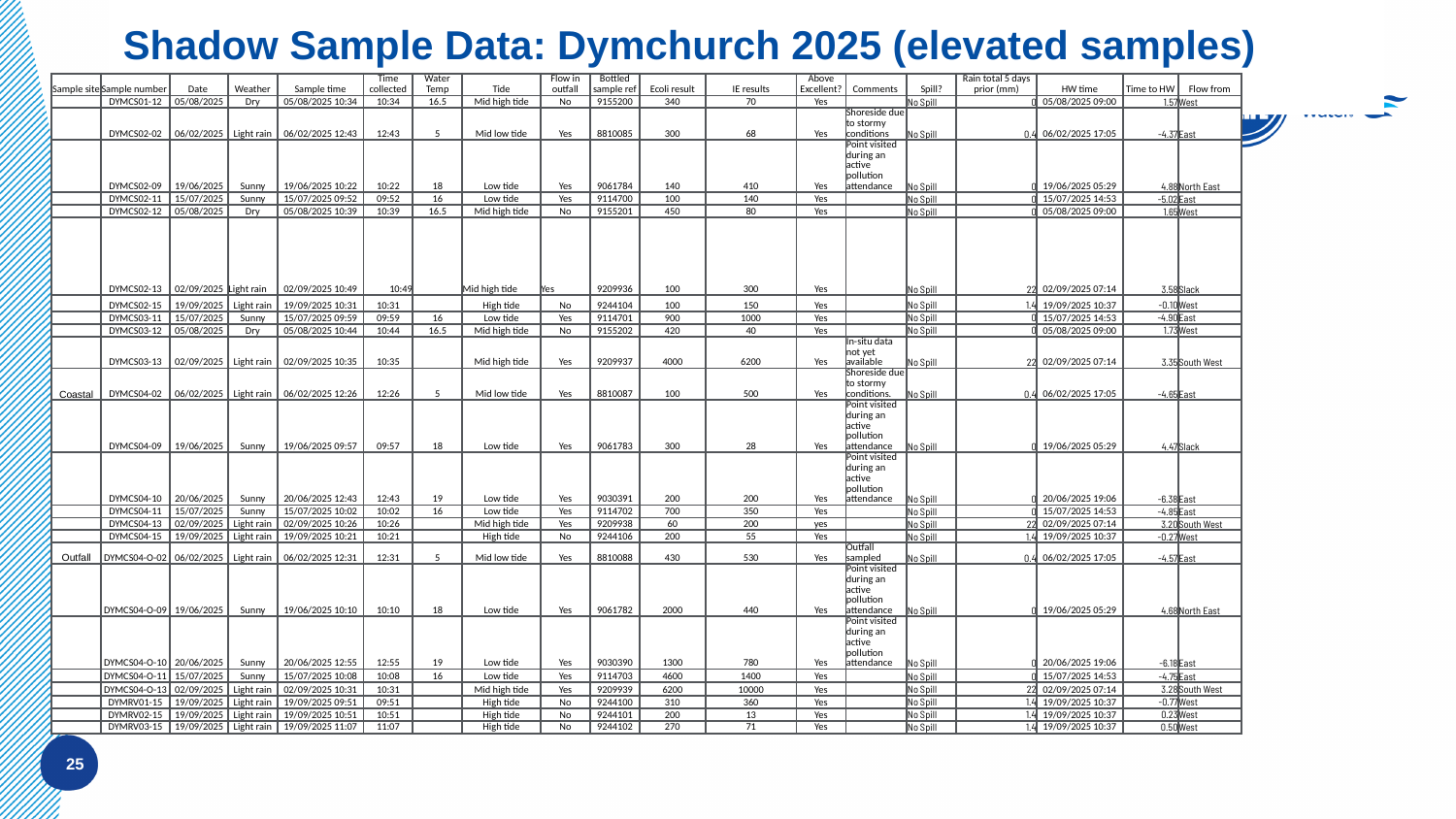

# Shadow Sample Data: Dymchurch 2025 (elevated samples)
| Sample site | Sample number | Date | Weather | Sample time | Time collected | Water Temp | Tide | Flow in outfall | Bottled sample ref | Ecoli result | IE results | Above Excellent? | Comments | Spill? | Rain total 5 days prior (mm) | HW time | Time to HW | Flow from |
| --- | --- | --- | --- | --- | --- | --- | --- | --- | --- | --- | --- | --- | --- | --- | --- | --- | --- | --- |
|  | DYMCS01-12 | 05/08/2025 | Dry | 05/08/2025 10:34 | 10:34 | 16.5 | Mid high tide | No | 9155200 | 340 | 70 | Yes |  | No Spill | 0 | 05/08/2025 09:00 | 1.57 | West |
|  | DYMCS02-02 | 06/02/2025 | Light rain | 06/02/2025 12:43 | 12:43 | 5 | Mid low tide | Yes | 8810085 | 300 | 68 | Yes | Shoreside due to stormy conditions | No Spill | 0.4 | 06/02/2025 17:05 | -4.37 | East |
|  | DYMCS02-09 | 19/06/2025 | Sunny | 19/06/2025 10:22 | 10:22 | 18 | Low tide | Yes | 9061784 | 140 | 410 | Yes | Point visited during an active pollution attendance | No Spill | 0 | 19/06/2025 05:29 | 4.88 | North East |
|  | DYMCS02-11 | 15/07/2025 | Sunny | 15/07/2025 09:52 | 09:52 | 16 | Low tide | Yes | 9114700 | 100 | 140 | Yes |  | No Spill | 0 | 15/07/2025 14:53 | -5.02 | East |
|  | DYMCS02-12 | 05/08/2025 | Dry | 05/08/2025 10:39 | 10:39 | 16.5 | Mid high tide | No | 9155201 | 450 | 80 | Yes |  | No Spill | 0 | 05/08/2025 09:00 | 1.65 | West |
|  | DYMCS02-13 | 02/09/2025 | Light rain | 02/09/2025 10:49 | 10:49 |  | Mid high tide | Yes | 9209936 | 100 | 300 | Yes |  | No Spill | 22 | 02/09/2025 07:14 | 3.58 | Slack |
|  | DYMCS02-15 | 19/09/2025 | Light rain | 19/09/2025 10:31 | 10:31 |  | High tide | No | 9244104 | 100 | 150 | Yes |  | No Spill | 1.4 | 19/09/2025 10:37 | -0.10 | West |
|  | DYMCS03-11 | 15/07/2025 | Sunny | 15/07/2025 09:59 | 09:59 | 16 | Low tide | Yes | 9114701 | 900 | 1000 | Yes |  | No Spill | 0 | 15/07/2025 14:53 | -4.90 | East |
|  | DYMCS03-12 | 05/08/2025 | Dry | 05/08/2025 10:44 | 10:44 | 16.5 | Mid high tide | No | 9155202 | 420 | 40 | Yes |  | No Spill | 0 | 05/08/2025 09:00 | 1.73 | West |
|  | DYMCS03-13 | 02/09/2025 | Light rain | 02/09/2025 10:35 | 10:35 |  | Mid high tide | Yes | 9209937 | 4000 | 6200 | Yes | In-situ data not yet available | No Spill | 22 | 02/09/2025 07:14 | 3.35 | South West |
| Coastal | DYMCS04-02 | 06/02/2025 | Light rain | 06/02/2025 12:26 | 12:26 | 5 | Mid low tide | Yes | 8810087 | 100 | 500 | Yes | Shoreside due to stormy conditions. | No Spill | 0.4 | 06/02/2025 17:05 | -4.65 | East |
|  | DYMCS04-09 | 19/06/2025 | Sunny | 19/06/2025 09:57 | 09:57 | 18 | Low tide | Yes | 9061783 | 300 | 28 | Yes | Point visited during an active pollution attendance | No Spill | 0 | 19/06/2025 05:29 | 4.47 | Slack |
|  | DYMCS04-10 | 20/06/2025 | Sunny | 20/06/2025 12:43 | 12:43 | 19 | Low tide | Yes | 9030391 | 200 | 200 | Yes | Point visited during an active pollution attendance | No Spill | 0 | 20/06/2025 19:06 | -6.38 | East |
|  | DYMCS04-11 | 15/07/2025 | Sunny | 15/07/2025 10:02 | 10:02 | 16 | Low tide | Yes | 9114702 | 700 | 350 | Yes |  | No Spill | 0 | 15/07/2025 14:53 | -4.85 | East |
|  | DYMCS04-13 | 02/09/2025 | Light rain | 02/09/2025 10:26 | 10:26 |  | Mid high tide | Yes | 9209938 | 60 | 200 | yes |  | No Spill | 22 | 02/09/2025 07:14 | 3.20 | South West |
|  | DYMCS04-15 | 19/09/2025 | Light rain | 19/09/2025 10:21 | 10:21 |  | High tide | No | 9244106 | 200 | 55 | Yes |  | No Spill | 1.4 | 19/09/2025 10:37 | -0.27 | West |
| Outfall | DYMCS04-O-02 | 06/02/2025 | Light rain | 06/02/2025 12:31 | 12:31 | 5 | Mid low tide | Yes | 8810088 | 430 | 530 | Yes | Outfall sampled | No Spill | 0.4 | 06/02/2025 17:05 | -4.57 | East |
|  | DYMCS04-O-09 | 19/06/2025 | Sunny | 19/06/2025 10:10 | 10:10 | 18 | Low tide | Yes | 9061782 | 2000 | 440 | Yes | Point visited during an active pollution attendance | No Spill | 0 | 19/06/2025 05:29 | 4.68 | North East |
|  | DYMCS04-O-10 | 20/06/2025 | Sunny | 20/06/2025 12:55 | 12:55 | 19 | Low tide | Yes | 9030390 | 1300 | 780 | Yes | Point visited during an active pollution attendance | No Spill | 0 | 20/06/2025 19:06 | -6.18 | East |
|  | DYMCS04-O-11 | 15/07/2025 | Sunny | 15/07/2025 10:08 | 10:08 | 16 | Low tide | Yes | 9114703 | 4600 | 1400 | Yes |  | No Spill | 0 | 15/07/2025 14:53 | -4.75 | East |
|  | DYMCS04-O-13 | 02/09/2025 | Light rain | 02/09/2025 10:31 | 10:31 |  | Mid high tide | Yes | 9209939 | 6200 | 10000 | Yes |  | No Spill | 22 | 02/09/2025 07:14 | 3.28 | South West |
|  | DYMRV01-15 | 19/09/2025 | Light rain | 19/09/2025 09:51 | 09:51 |  | High tide | No | 9244100 | 310 | 360 | Yes |  | No Spill | 1.4 | 19/09/2025 10:37 | -0.77 | West |
|  | DYMRV02-15 | 19/09/2025 | Light rain | 19/09/2025 10:51 | 10:51 |  | High tide | No | 9244101 | 200 | 13 | Yes |  | No Spill | 1.4 | 19/09/2025 10:37 | 0.23 | West |
|  | DYMRV03-15 | 19/09/2025 | Light rain | 19/09/2025 11:07 | 11:07 |  | High tide | No | 9244102 | 270 | 71 | Yes |  | No Spill | 1.4 | 19/09/2025 10:37 | 0.50 | West |
25